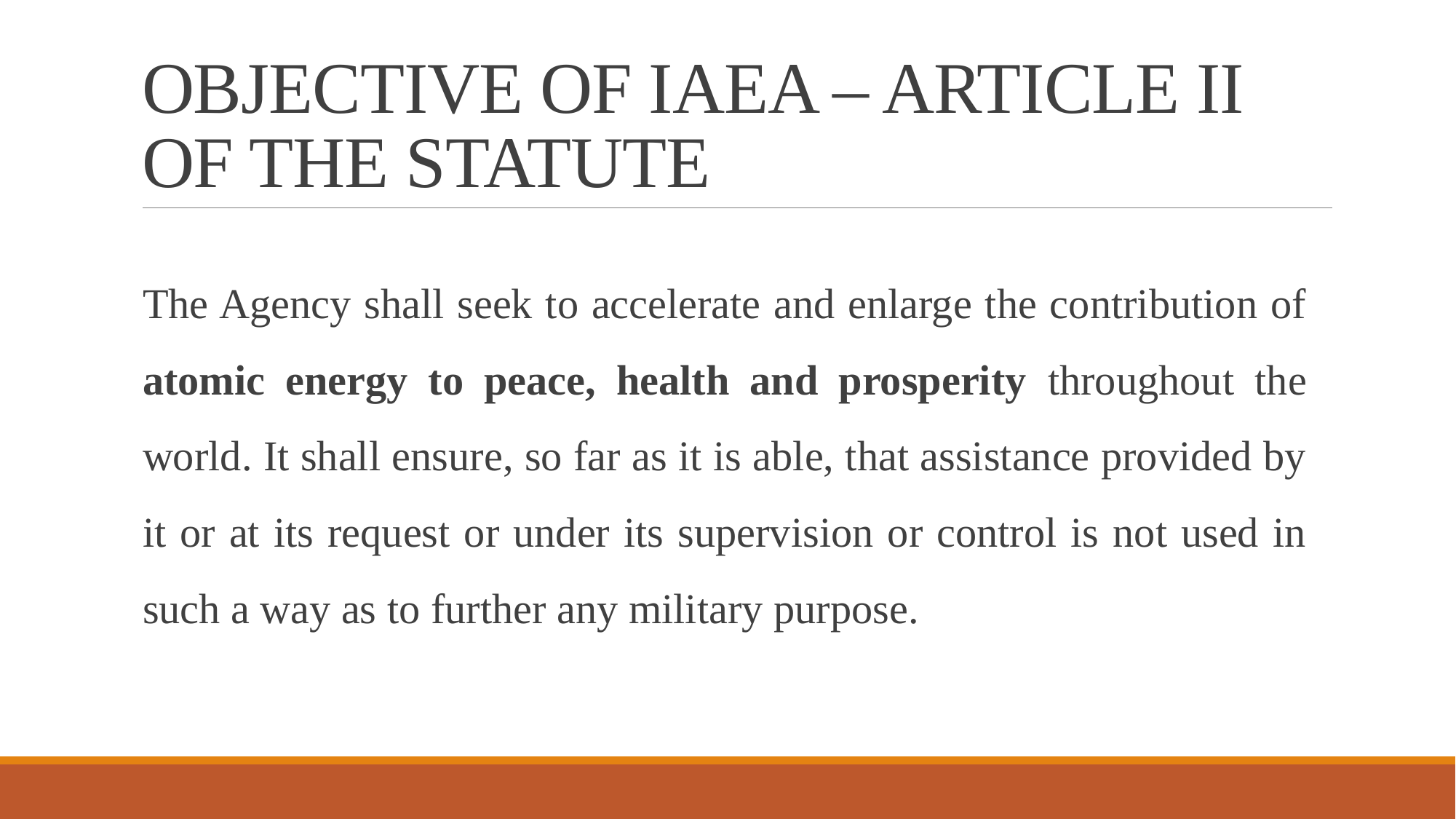

# OBJECTIVE OF IAEA – ARTICLE II OF THE STATUTE
The Agency shall seek to accelerate and enlarge the contribution of atomic energy to peace, health and prosperity throughout the world. It shall ensure, so far as it is able, that assistance provided by it or at its request or under its supervision or control is not used in such a way as to further any military purpose.